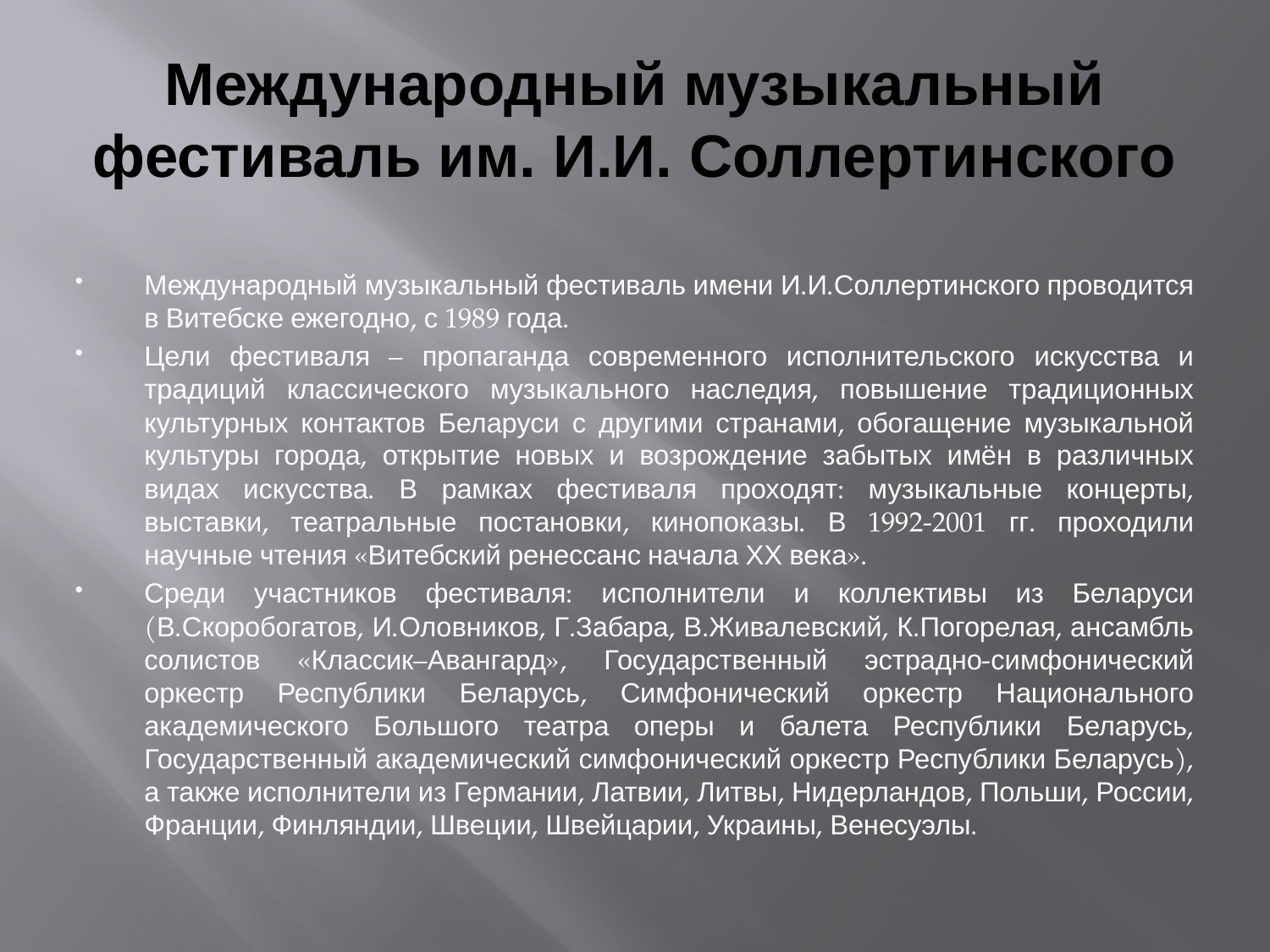

# Международный музыкальный фестиваль им. И.И. Соллертинского

Международный музыкальный фестиваль имени И.И.Соллертинского проводится в Витебске ежегодно, с 1989 года.
Цели фестиваля – пропаганда современного исполнительского искусства и традиций классического музыкального наследия, повышение традиционных культурных контактов Беларуси с другими странами, обогащение музыкальной культуры города, открытие новых и возрождение забытых имён в различных видах искусства. В рамках фестиваля проходят: музыкальные концерты, выставки, театральные постановки, кинопоказы. В 1992-2001 гг. проходили научные чтения «Витебский ренессанс начала ХХ века».
Среди участников фестиваля: исполнители и коллективы из Беларуси (В.Скоробогатов, И.Оловников, Г.Забара, В.Живалевский, К.Погорелая, ансамбль солистов «Классик–Авангард», Государственный эстрадно-симфонический оркестр Республики Беларусь, Симфонический оркестр Национального академического Большого театра оперы и балета Республики Беларусь, Государственный академический симфонический оркестр Республики Беларусь), а также исполнители из Германии, Латвии, Литвы, Нидерландов, Польши, России, Франции, Финляндии, Швеции, Швейцарии, Украины, Венесуэлы.